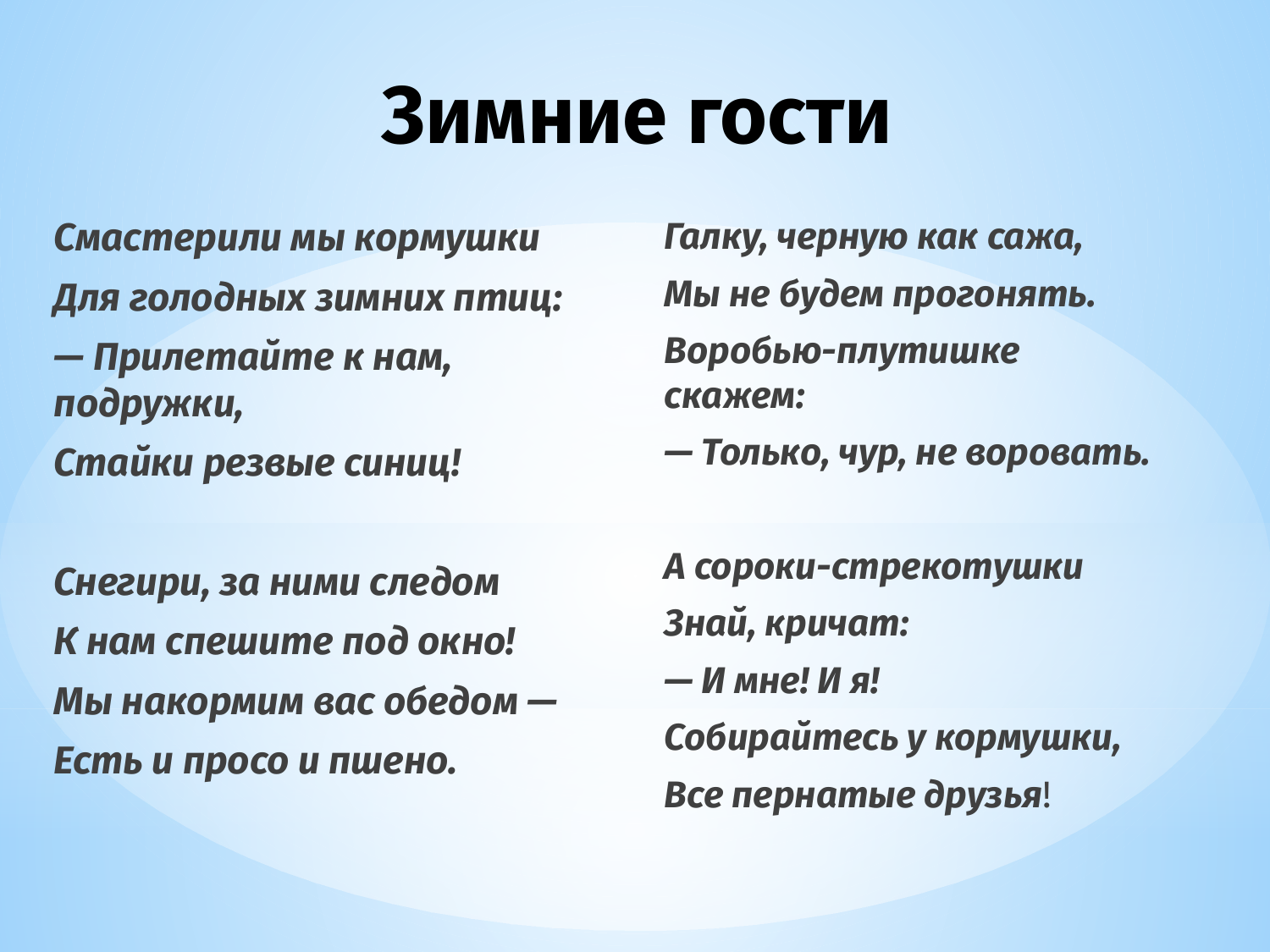

# Зимние гости
Галку, черную как сажа,
Мы не будем прогонять.
Воробью-плутишке скажем:
— Только, чур, не воровать.

А сороки-стрекотушки
Знай, кричат:
— И мне! И я!
Собирайтесь у кормушки,
Все пернатые друзья!
Смастерили мы кормушки
Для голодных зимних птиц:
— Прилетайте к нам, подружки,
Стайки резвые синиц!

Снегири, за ними следом
К нам спешите под окно!
Мы накормим вас обедом —
Есть и просо и пшено.